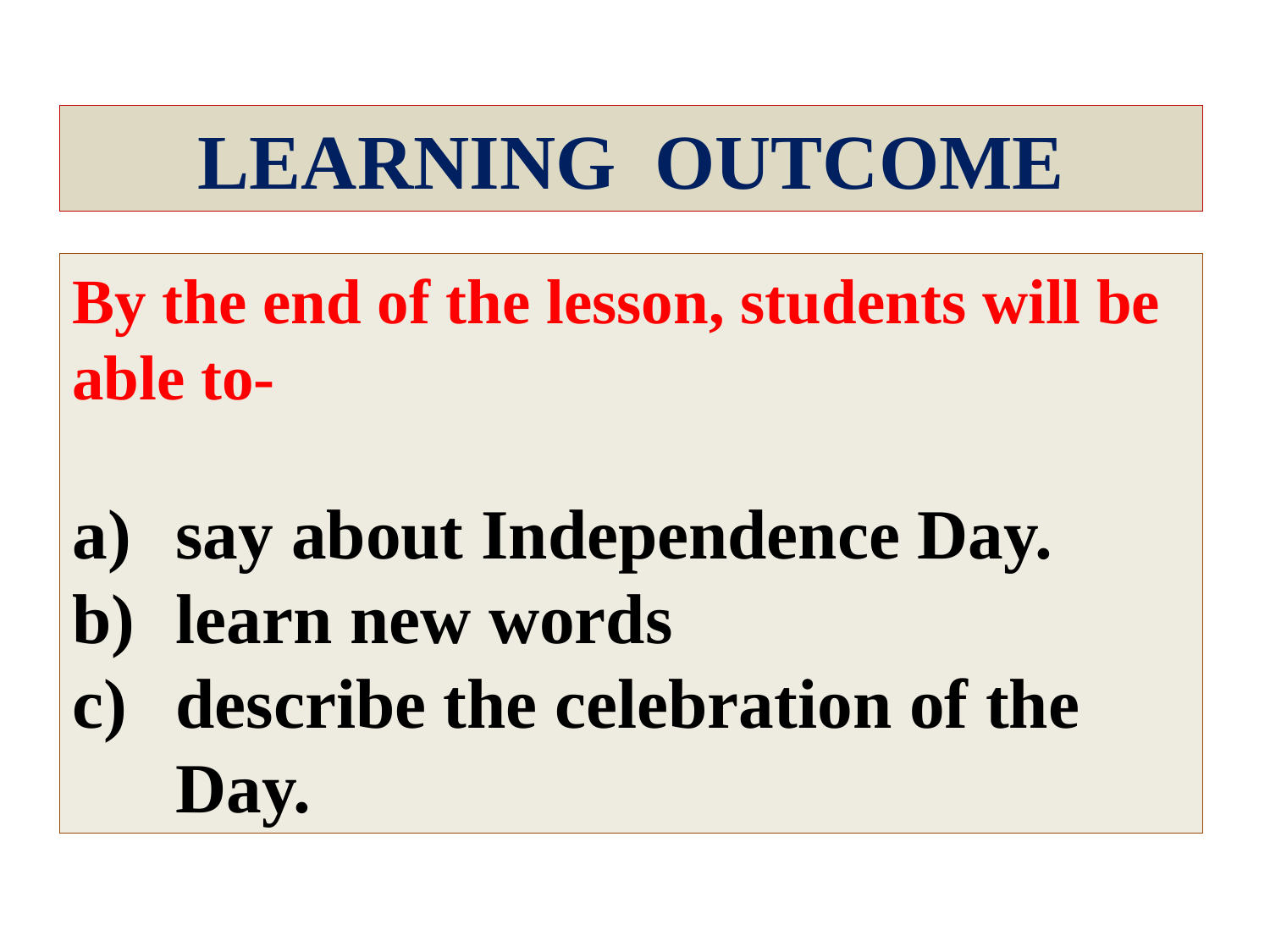

LEARNING  OUTCOME
By the end of the lesson, students will be able to-

say about Independence Day.
learn new words
describe the celebration of the Day.